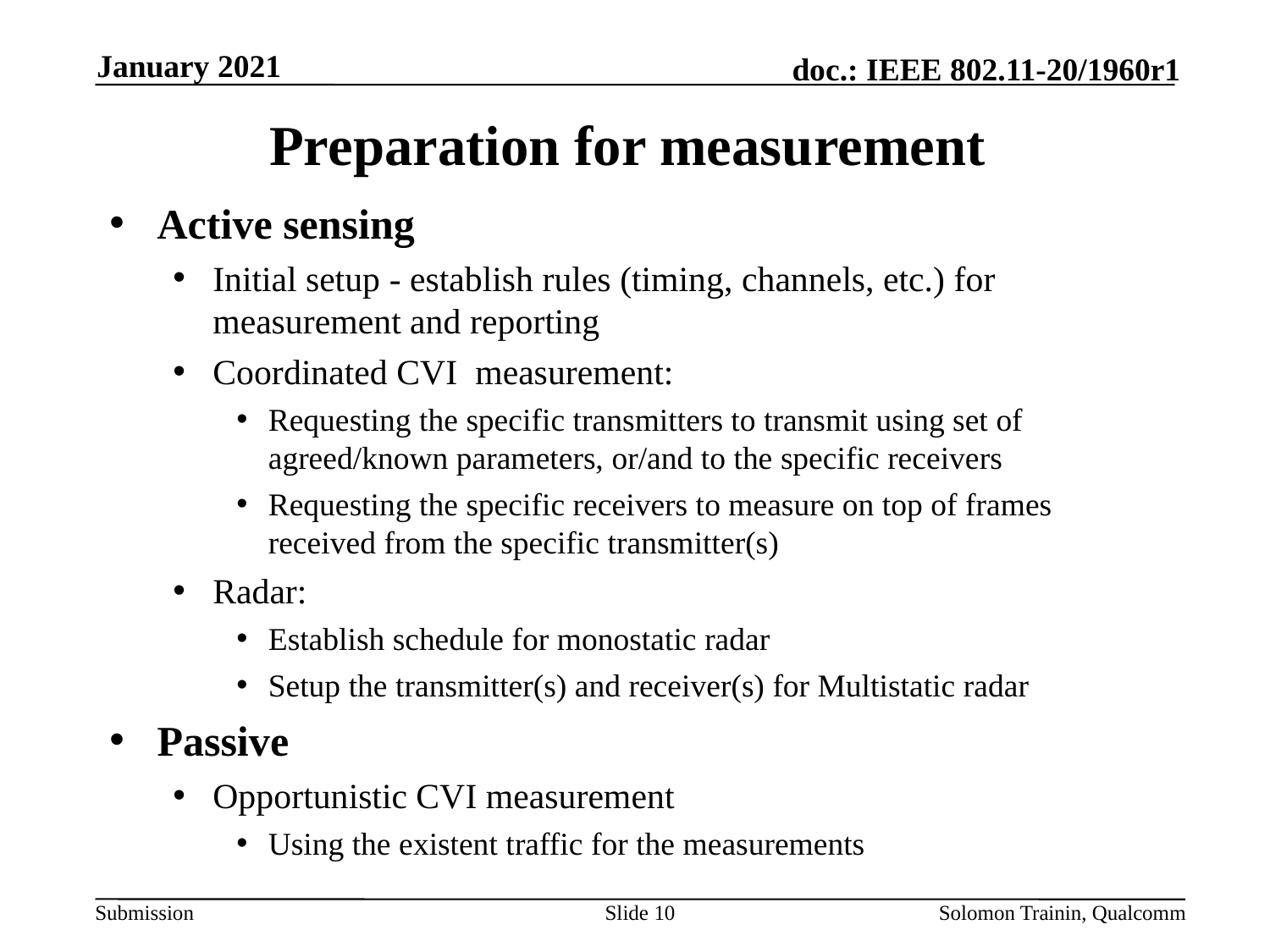

January 2021
# Preparation for measurement
Active sensing
Initial setup - establish rules (timing, channels, etc.) for measurement and reporting
Coordinated CVI  measurement:
Requesting the specific transmitters to transmit using set of agreed/known parameters, or/and to the specific receivers
Requesting the specific receivers to measure on top of frames received from the specific transmitter(s)
Radar:
Establish schedule for monostatic radar
Setup the transmitter(s) and receiver(s) for Multistatic radar
Passive
Opportunistic CVI measurement
Using the existent traffic for the measurements
Slide 10
Solomon Trainin, Qualcomm